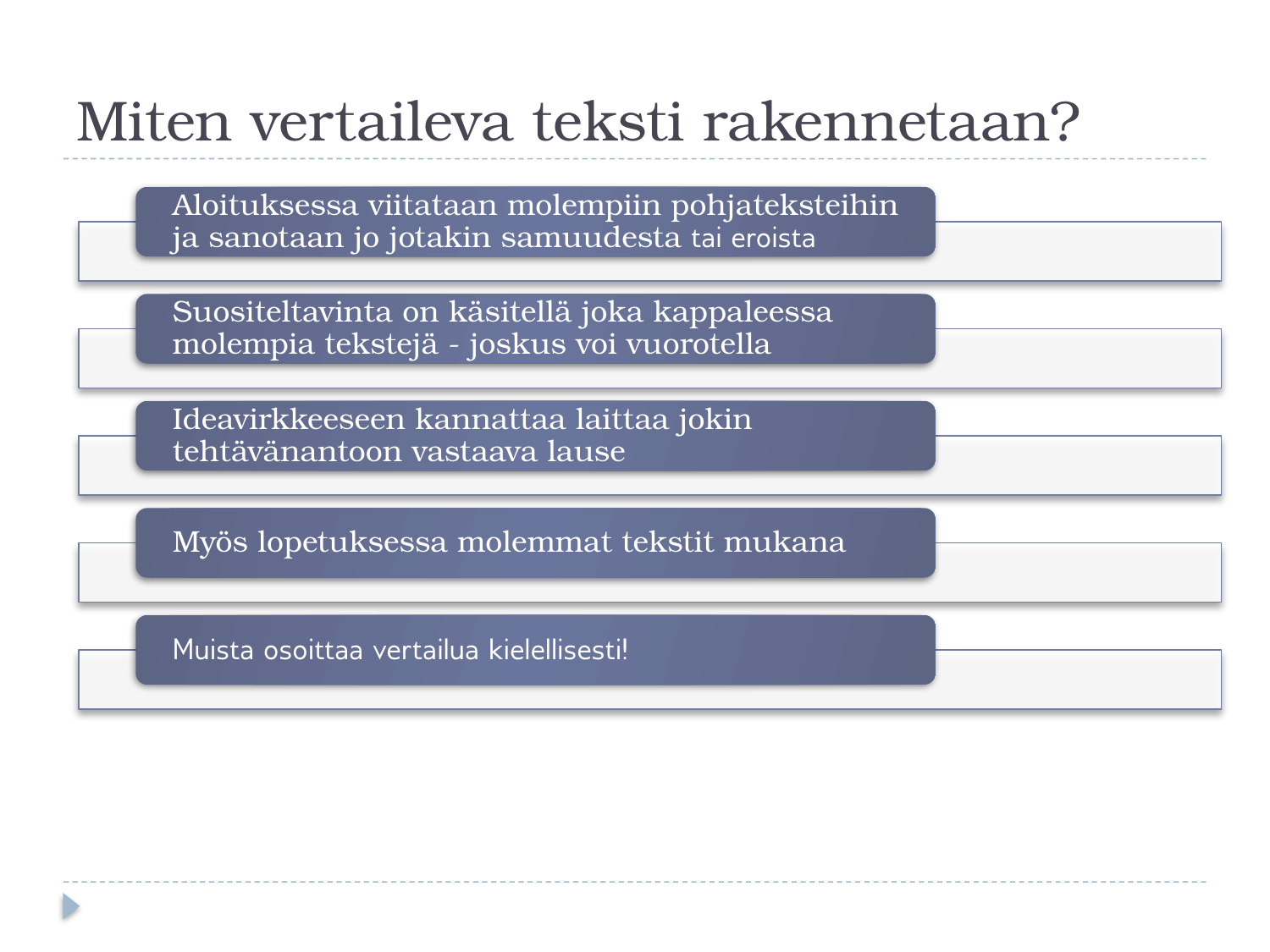

# Miten vertaileva teksti rakennetaan?
Aloituksessa viitataan molempiin pohjateksteihin ja sanotaan jo jotakin samuudesta tai eroista
Suositeltavinta on käsitellä joka kappaleessa molempia tekstejä - joskus voi vuorotella
Ideavirkkeeseen kannattaa laittaa jokin tehtävänantoon vastaava lause
Myös lopetuksessa molemmat tekstit mukana
Muista osoittaa vertailua kielellisesti!